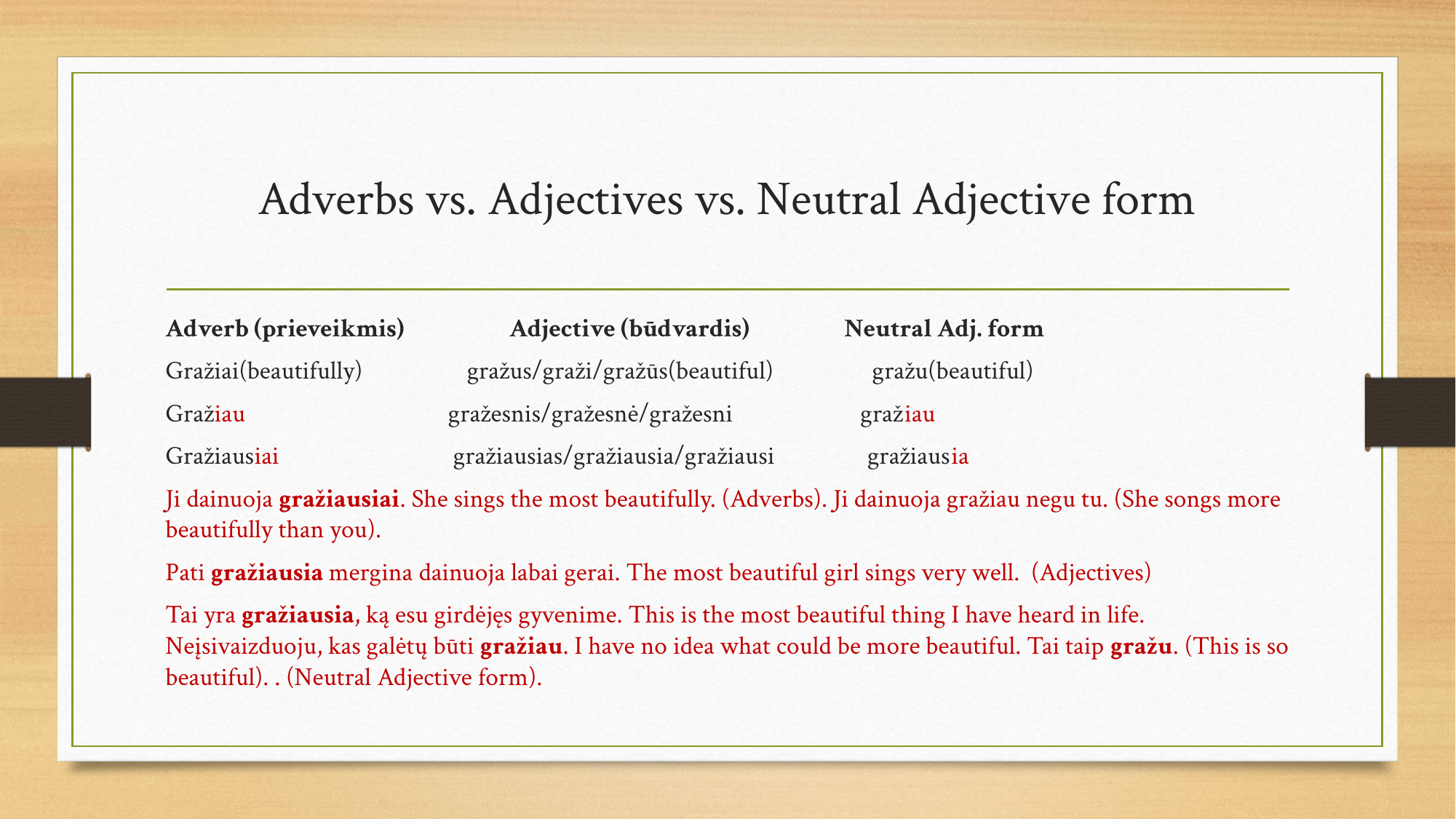

# Adverbs vs. Adjectives vs. Neutral Adjective form
Adverb (prieveikmis)                    Adjective (būdvardis)                  Neutral Adj. form
Gražiai(beautifully)                  gražus/graži/gražūs(beautiful)                 gražu(beautiful)
Gražiau                                   gražesnis/gražesnė/gražesni                      gražiau
Gražiausiai                              gražiausias/gražiausia/gražiausi                gražiausia
Ji dainuoja gražiausiai. She sings the most beautifully. (Adverbs). Ji dainuoja gražiau negu tu. (She songs more beautifully than you).
Pati gražiausia mergina dainuoja labai gerai. The most beautiful girl sings very well.  (Adjectives)
Tai yra gražiausia, ką esu girdėjęs gyvenime. This is the most beautiful thing I have heard in life. Neįsivaizduoju, kas galėtų būti gražiau. I have no idea what could be more beautiful. Tai taip gražu. (This is so beautiful). . (Neutral Adjective form).